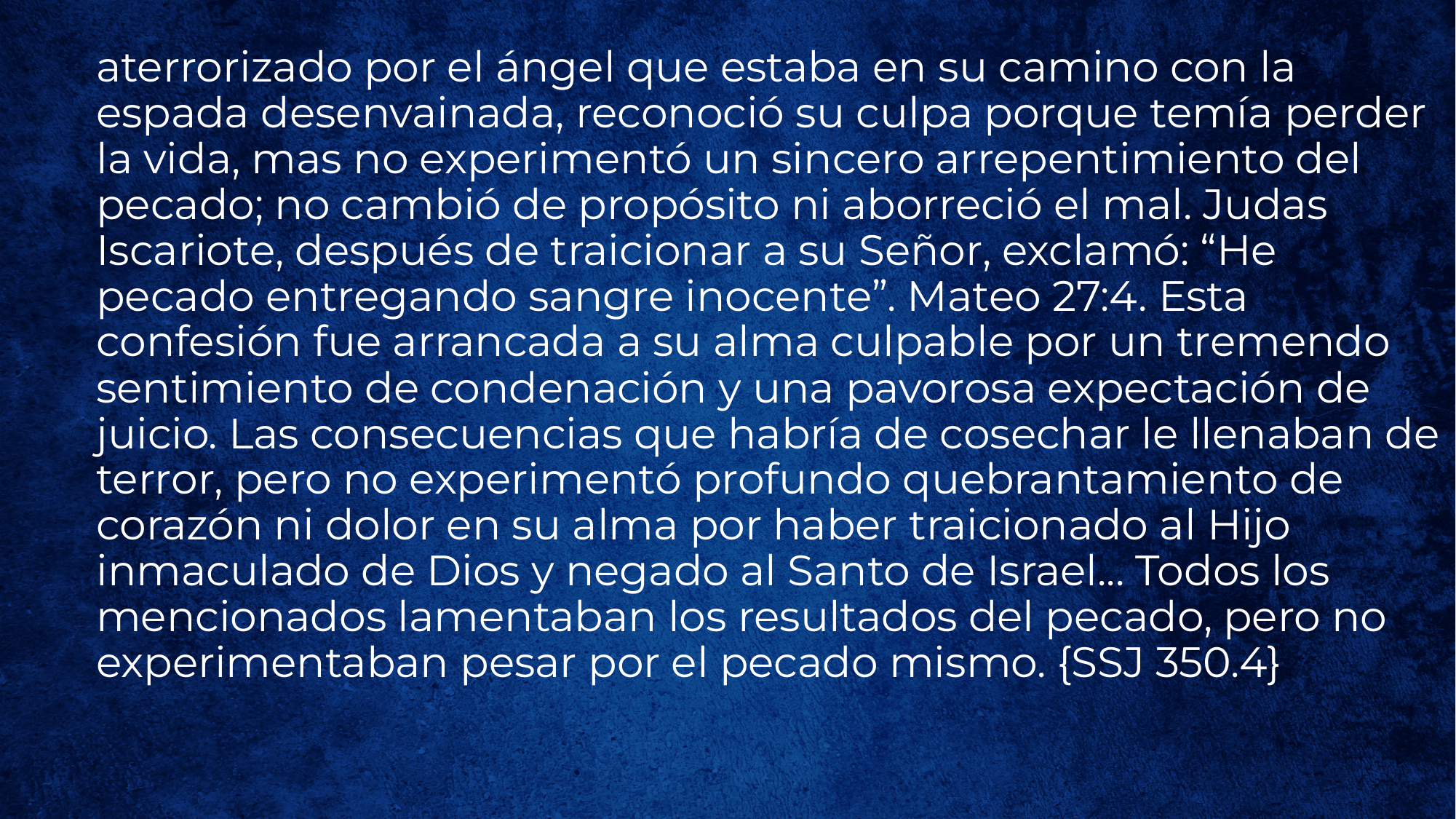

aterrorizado por el ángel que estaba en su camino con la espada desenvainada, reconoció su culpa porque temía perder la vida, mas no experimentó un sincero arrepentimiento del pecado; no cambió de propósito ni aborreció el mal. Judas Iscariote, después de traicionar a su Señor, exclamó: “He pecado entregando sangre inocente”. Mateo 27:4. Esta confesión fue arrancada a su alma culpable por un tremendo sentimiento de condenación y una pavorosa expectación de juicio. Las consecuencias que habría de cosechar le llenaban de terror, pero no experimentó profundo quebrantamiento de corazón ni dolor en su alma por haber traicionado al Hijo inmaculado de Dios y negado al Santo de Israel... Todos los mencionados lamentaban los resultados del pecado, pero no experimentaban pesar por el pecado mismo. {SSJ 350.4}